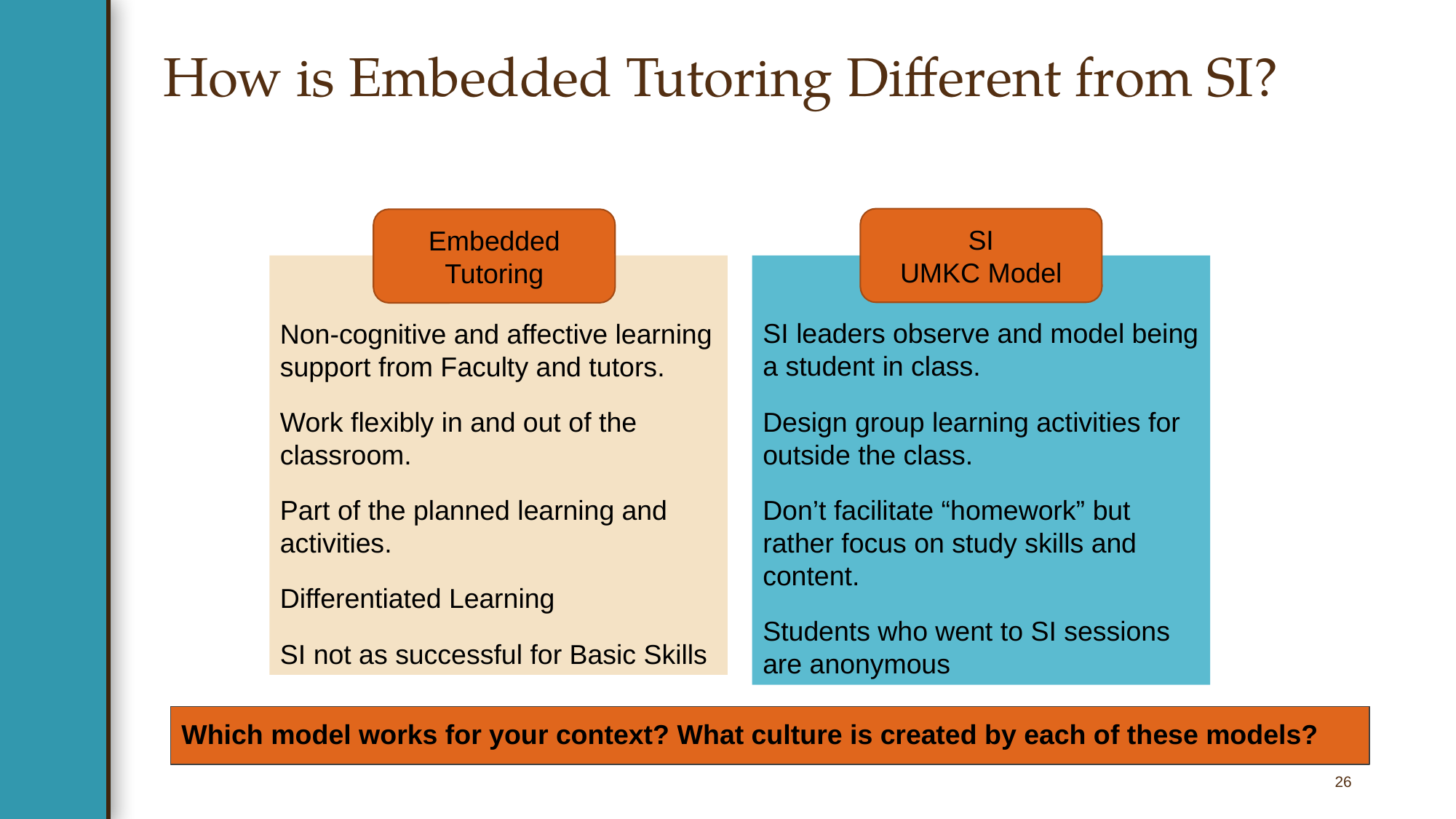

# How is Embedded Tutoring Different from SI?
SI
UMKC Model
Embedded Tutoring

Non-cognitive and affective learning support from Faculty and tutors.
Work flexibly in and out of the classroom.
Part of the planned learning and activities.
Differentiated Learning
SI not as successful for Basic Skills

SI leaders observe and model being a student in class.
Design group learning activities for outside the class.
Don’t facilitate “homework” but rather focus on study skills and content.
Students who went to SI sessions are anonymous
Which model works for your context? What culture is created by each of these models?